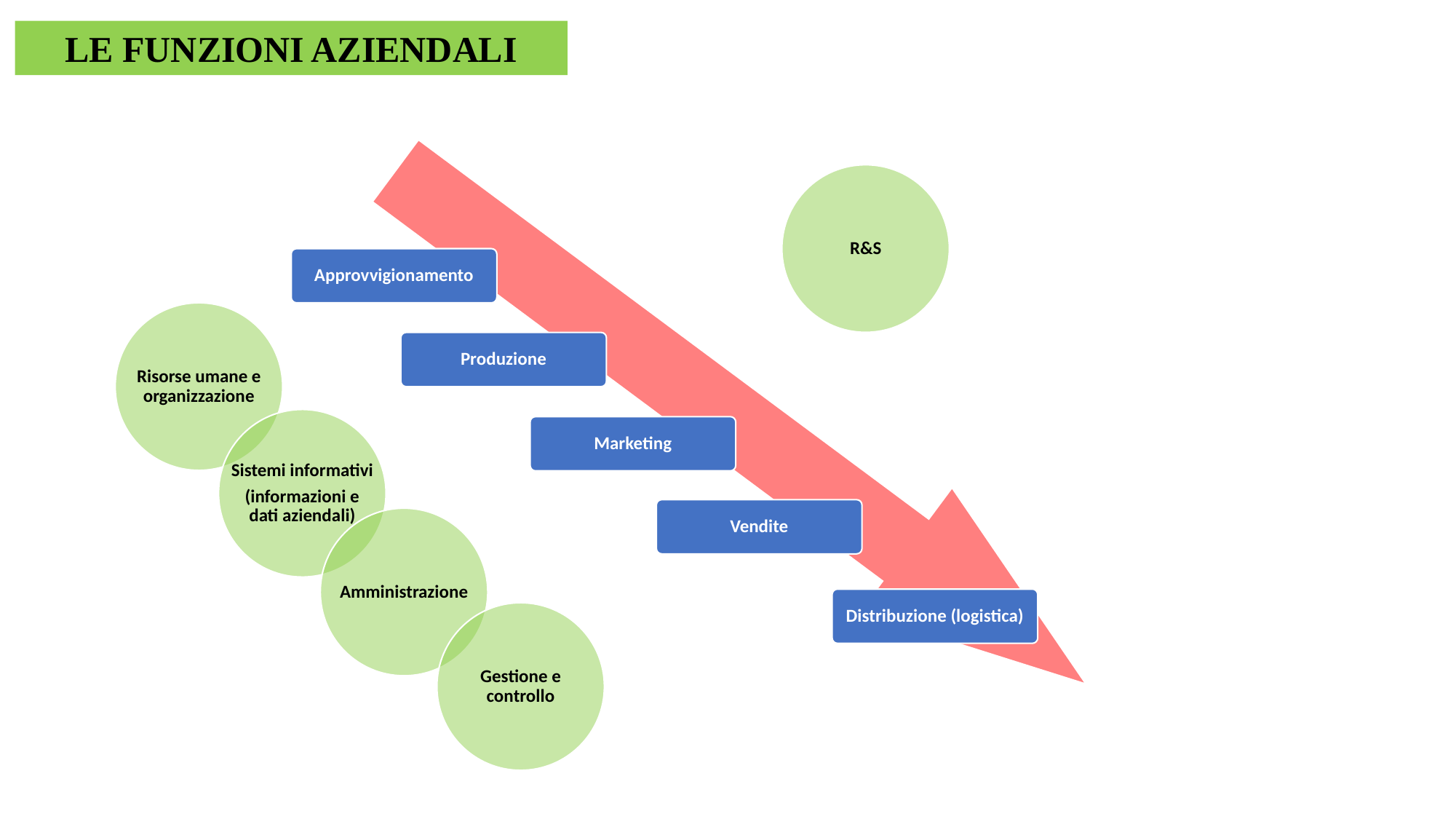

LE FUNZIONI AZIENDALI
R&S
Approvvigionamento
Risorse umane e organizzazione
Produzione

Sistemi informativi
(informazioni e dati aziendali)
Marketing
Vendite
Amministrazione
Distribuzione (logistica)
Gestione e controllo